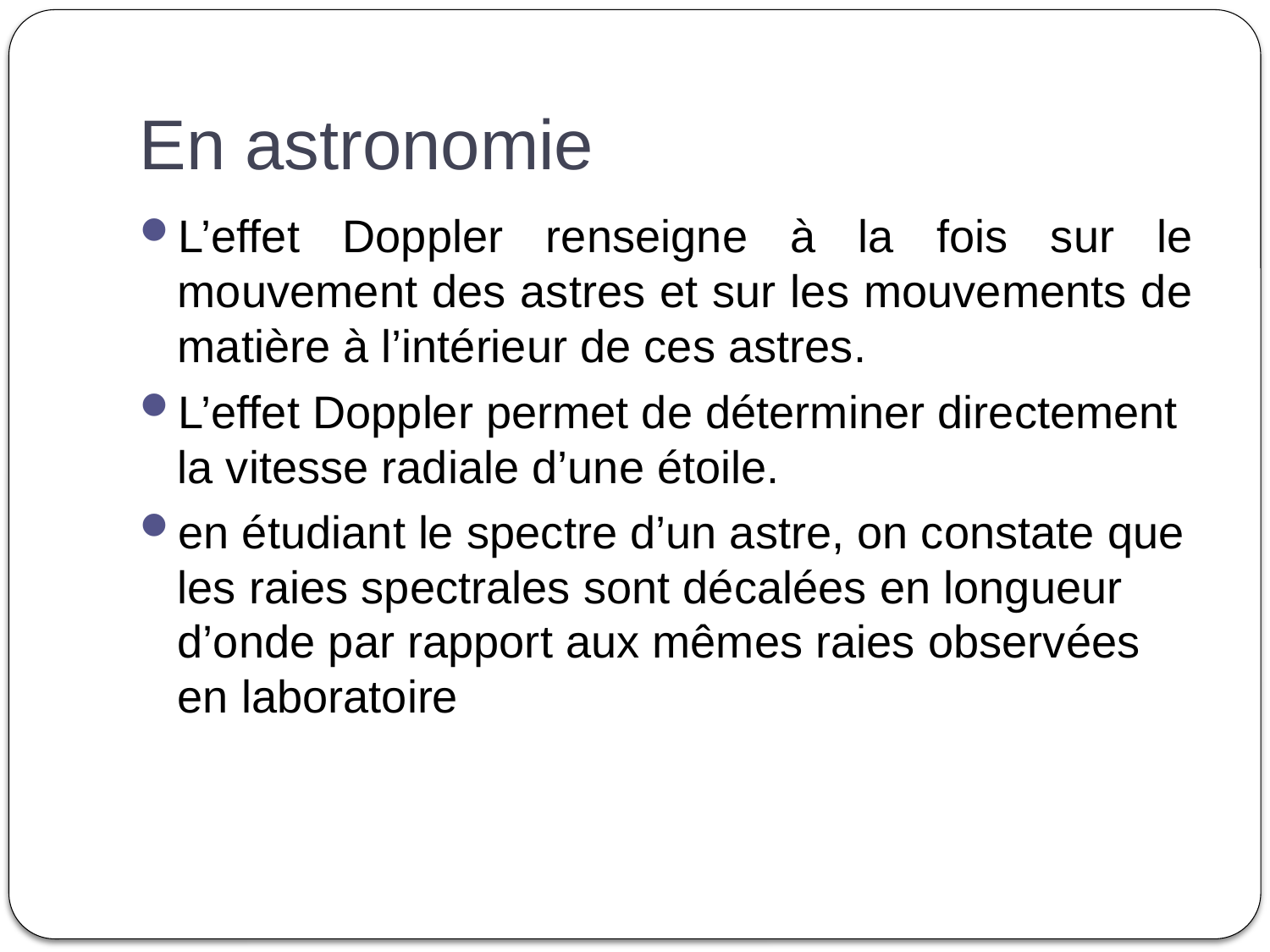

# En astronomie
L’effet Doppler renseigne à la fois sur le mouvement des astres et sur les mouvements de matière à l’intérieur de ces astres.
L’effet Doppler permet de déterminer directement la vitesse radiale d’une étoile.
en étudiant le spectre d’un astre, on constate que les raies spectrales sont décalées en longueur d’onde par rapport aux mêmes raies observées en laboratoire